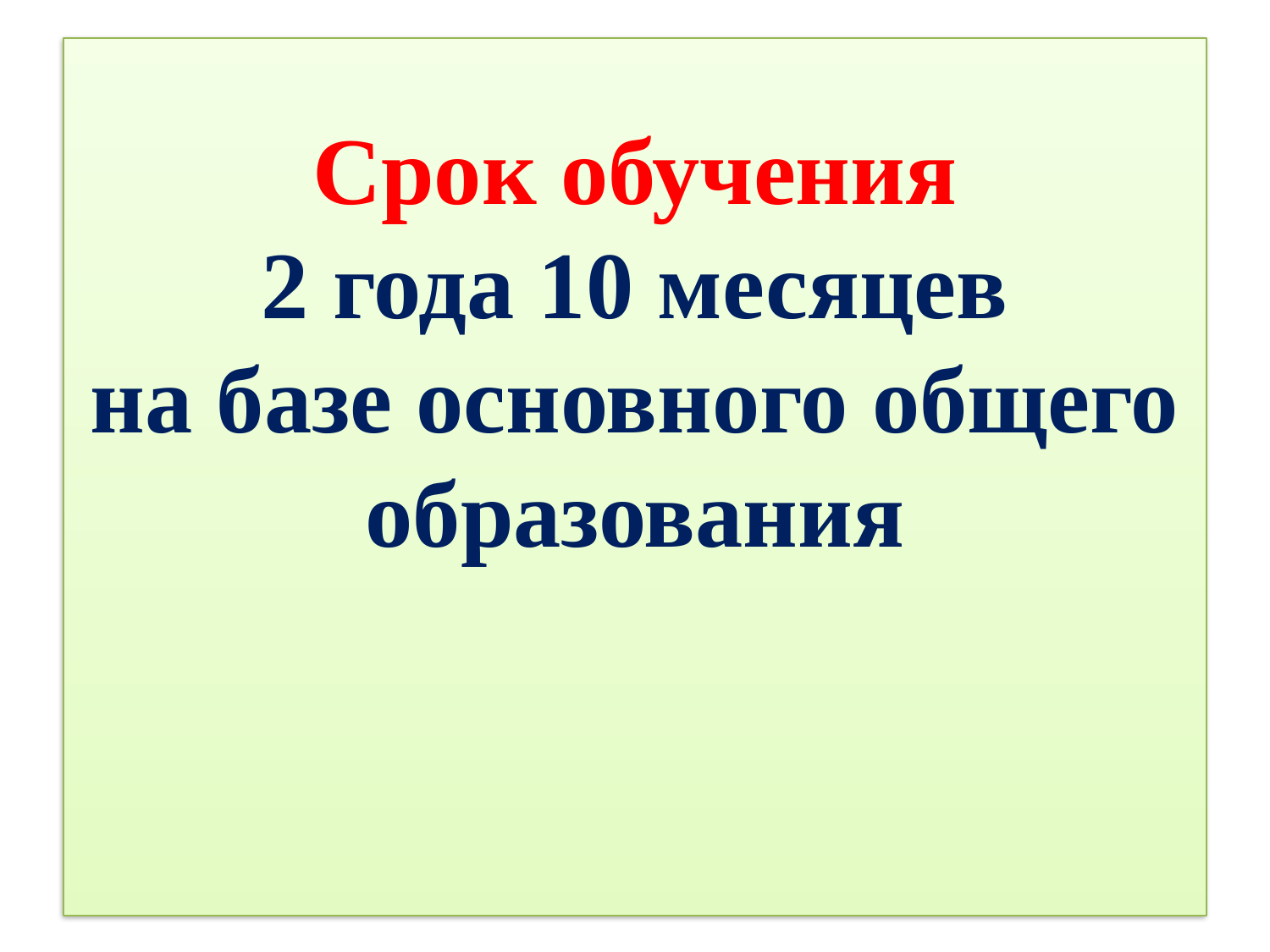

# Срок обучения 2 года 10 месяцев на базе основного общего образования